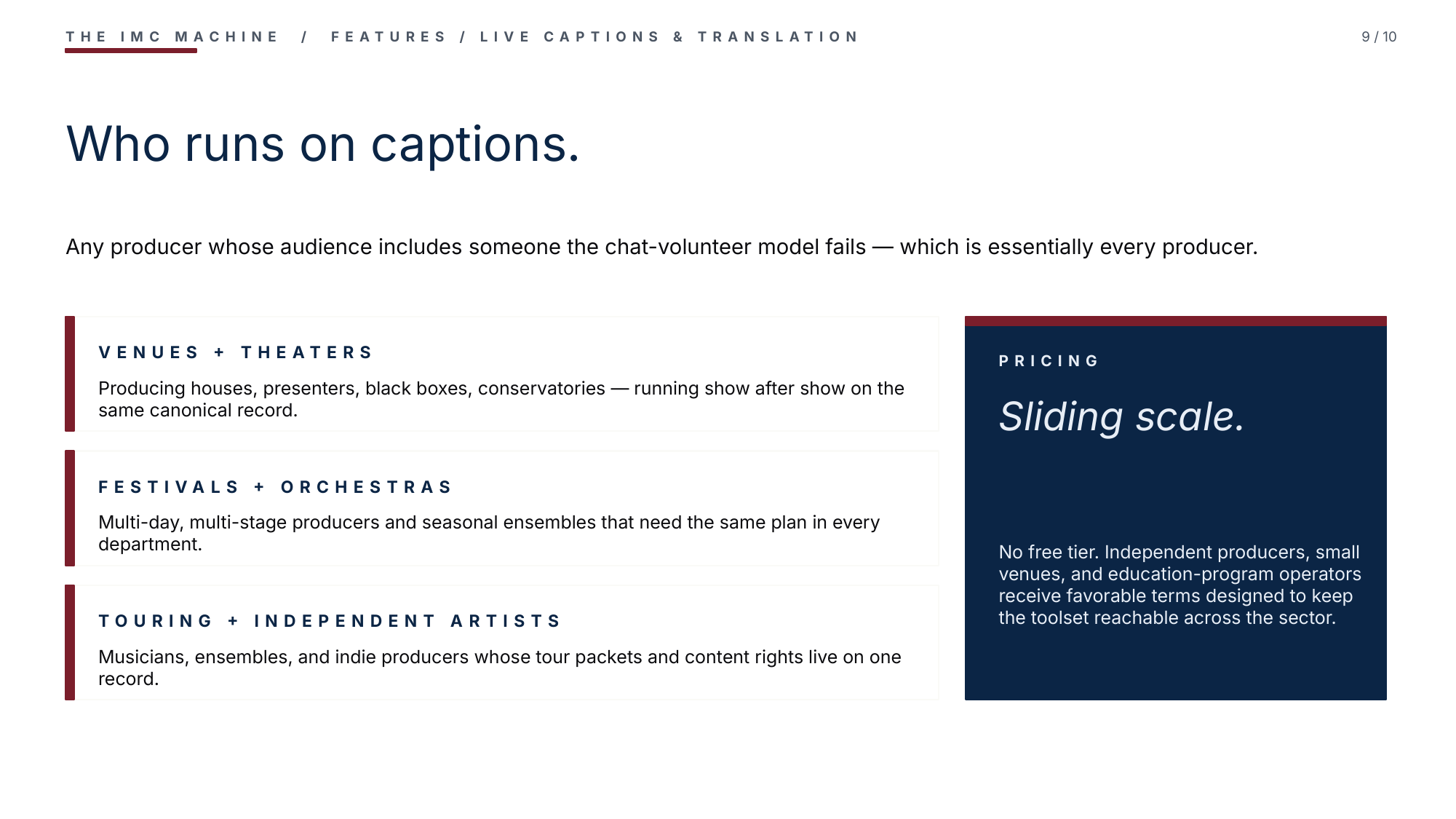

THE IMC MACHINE  /  FEATURES / LIVE CAPTIONS & TRANSLATION
9 / 10

Who runs on captions.
Any producer whose audience includes someone the chat-volunteer model fails — which is essentially every producer.

VENUES + THEATERS
PRICING
Producing houses, presenters, black boxes, conservatories — running show after show on the same canonical record.
Sliding scale.

No free tier. Independent producers, small venues, and education-program operators receive favorable terms designed to keep the toolset reachable across the sector.
FESTIVALS + ORCHESTRAS
Multi-day, multi-stage producers and seasonal ensembles that need the same plan in every department.

TOURING + INDEPENDENT ARTISTS
Musicians, ensembles, and indie producers whose tour packets and content rights live on one record.